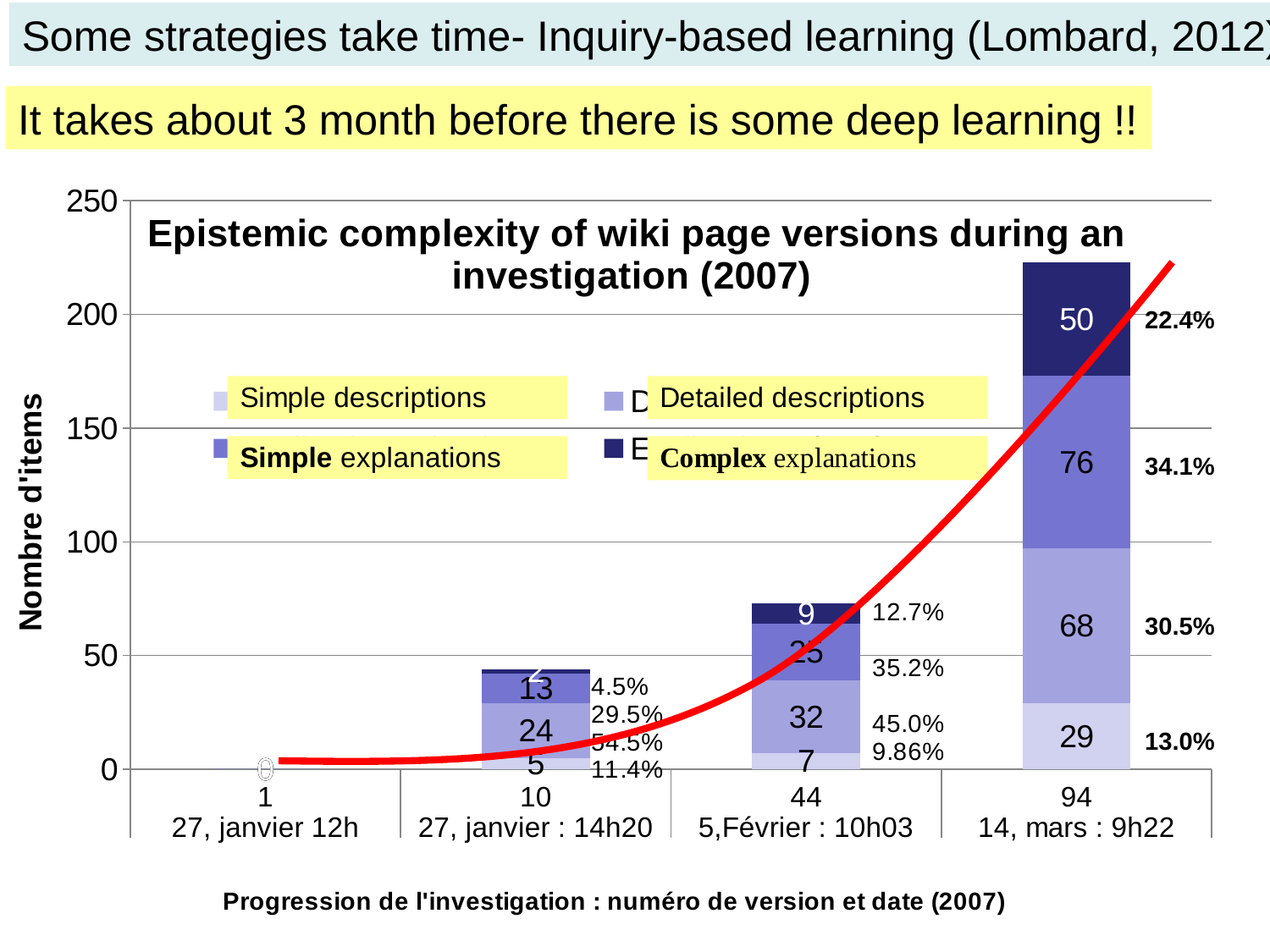

Some strategies take time- Inquiry-based learning (Lombard, 2012)
It takes about 3 month before there is some deep learning !!

### Chart: Epistemic complexity of wiki page versions during an investigation (2007)

| Category |  |  |  |  |
|---|---|---|---|---|
| 1 | 0.0 | 0.0 | 0.0 | 0.0 |
| 10 | 5.0 | 24.0 | 13.0 | 2.0 |
| 44 | 7.0 | 32.0 | 25.0 | 9.0 |
| 94 | 29.0 | 68.0 | 76.0 | 50.0 |
22.4%
34.1%
30.5%
13.0%